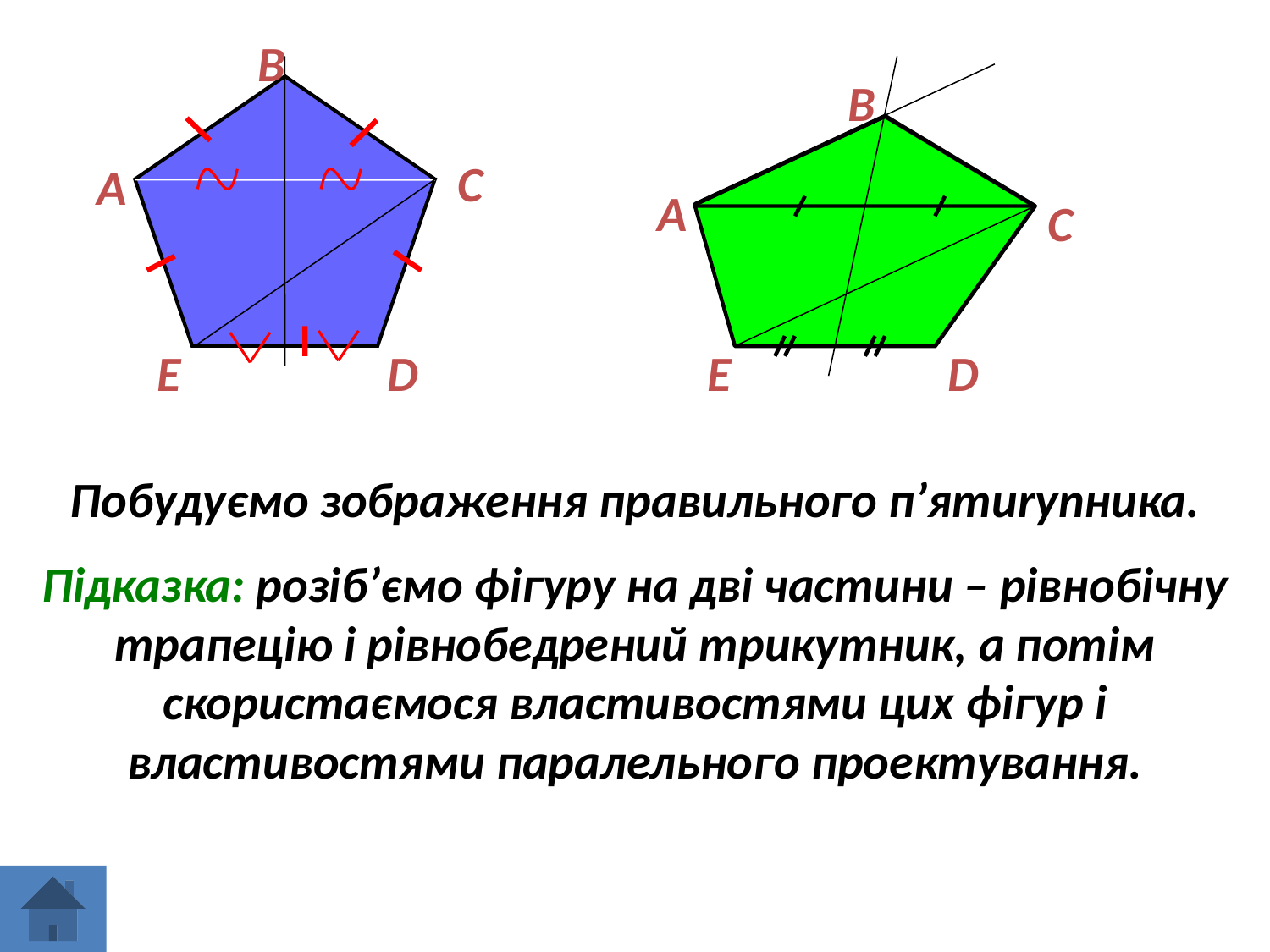

B

B

C
A

A

C

E
D
E

D
Побудуємо зображення правильного п’ятиrуnника.
Підказка: розіб’ємо фігуру на дві частини – рівнобічну трапецію і рівнобедрений трикутник, а потім скористаємося властивостями цих фігур і властивостями паралельного проектування.